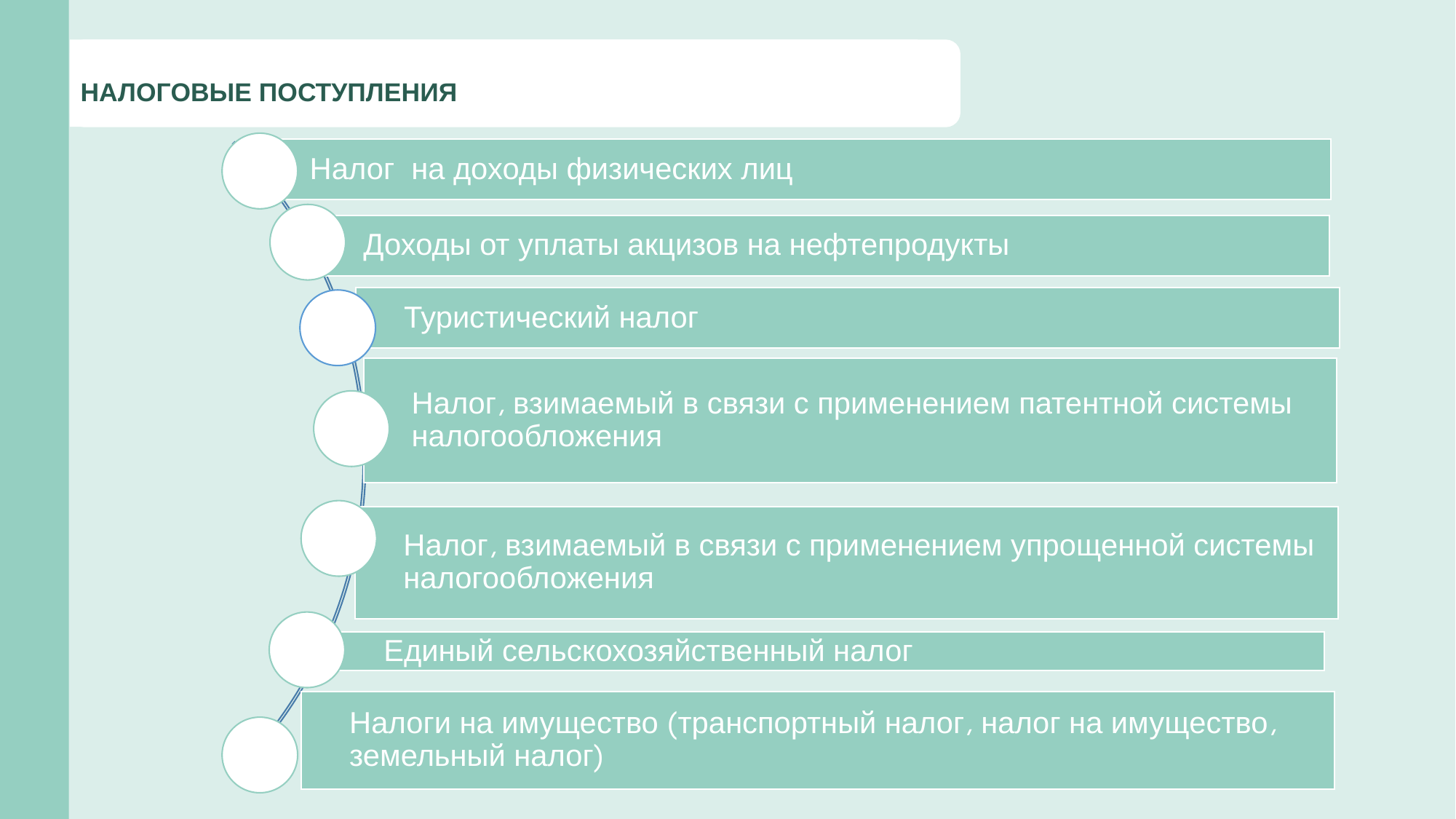

НАЛОГОВЫЕ ПОСТУПЛЕНИЯ

Налог  на доходы физических лиц
Доходы от уплаты акцизов на нефтепродукты
Туристический налог
Налог, взимаемый в связи с применением патентной системы налогообложения
Налог, взимаемый в связи с применением упрощенной системы налогообложения
Единый сельскохозяйственный налог
Налоги на имущество (транспортный налог, налог на имущество, земельный налог)